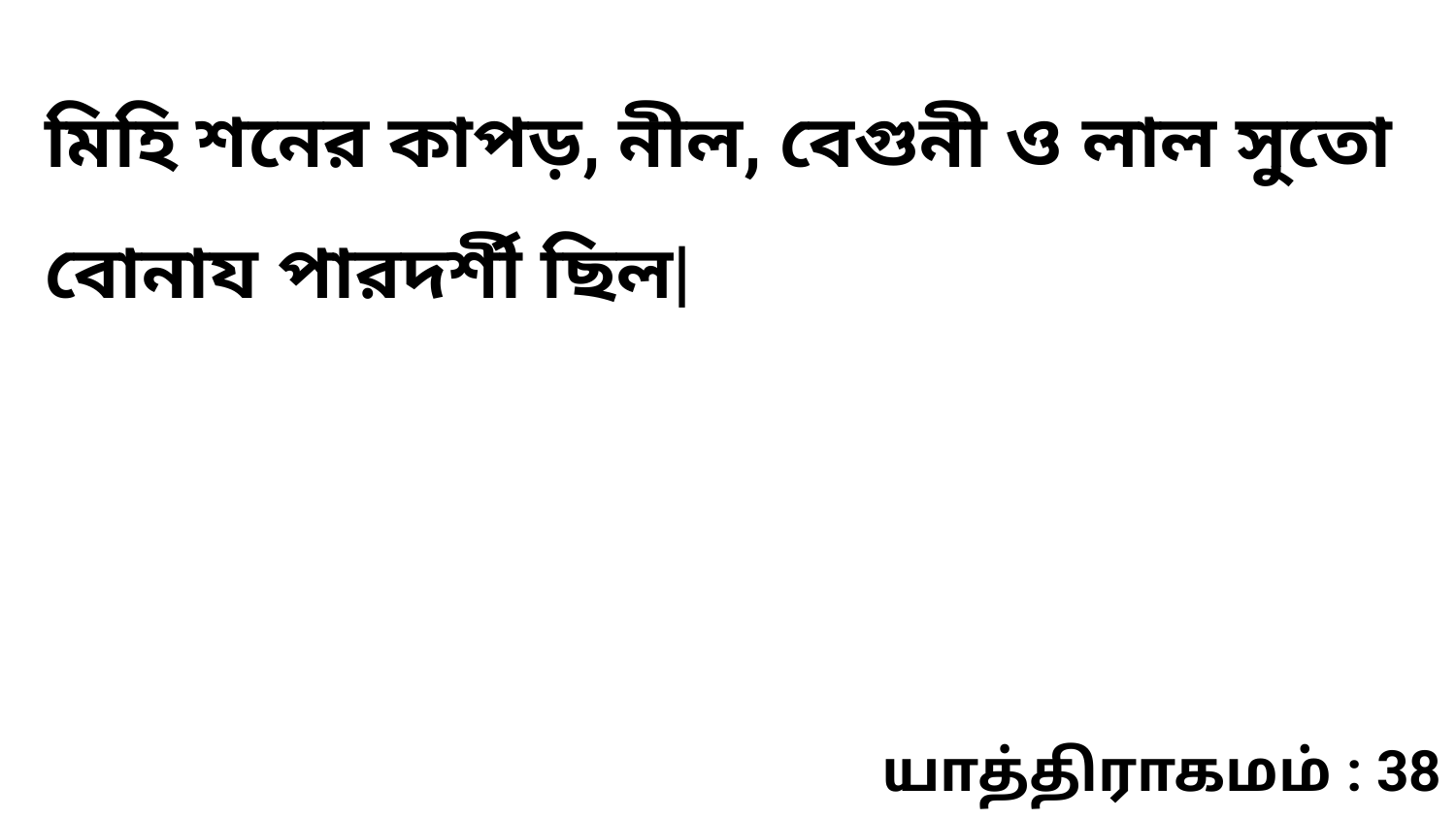

মিহি শনের কাপড়, নীল, বেগুনী ও লাল সুতো বোনায পারদর্শী ছিল|
யாத்திராகமம் : 38